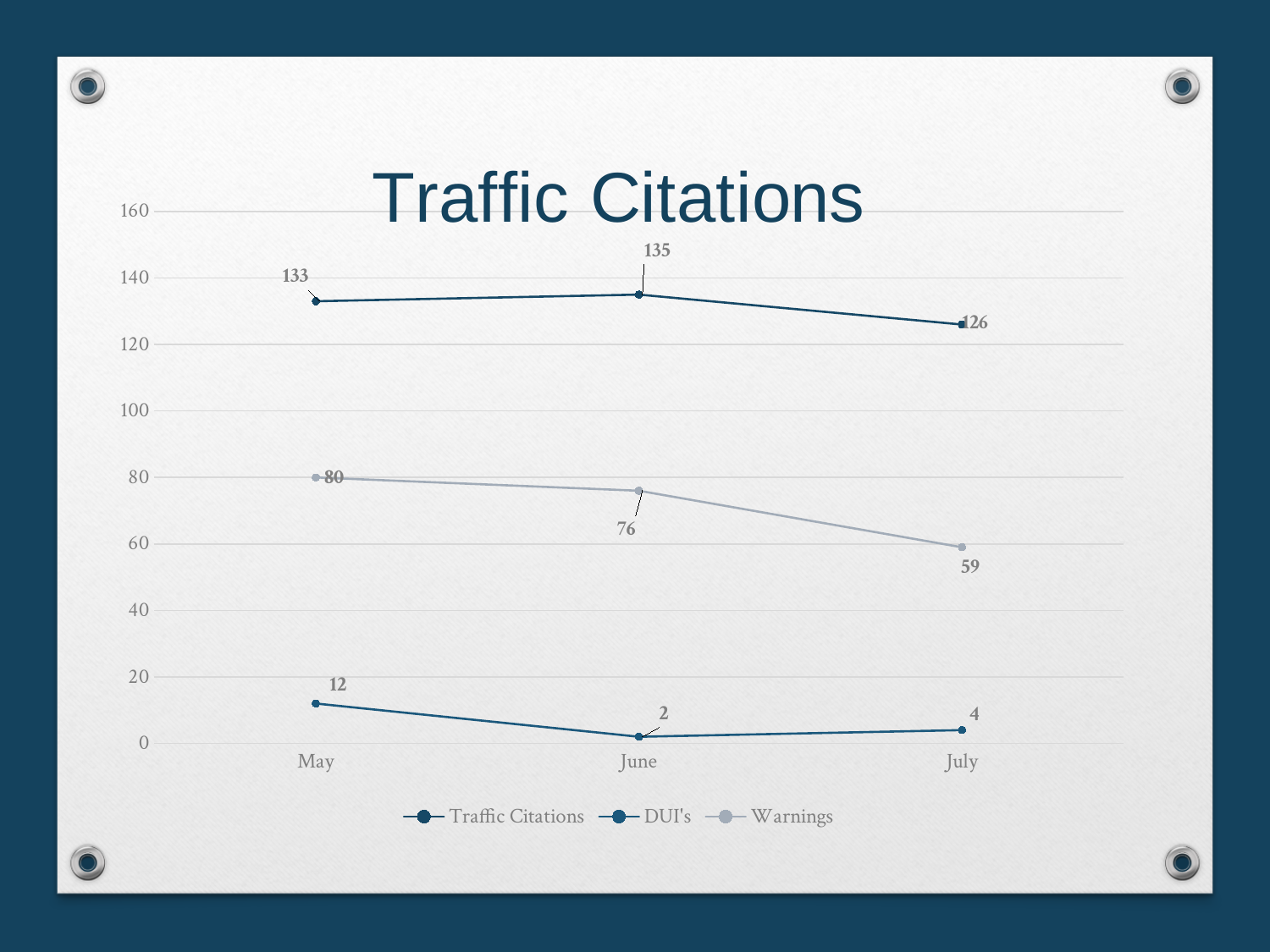

### Chart: Traffic Citations

| Category | Traffic Citations | DUI's | Warnings |
|---|---|---|---|
| May | 133.0 | 12.0 | 80.0 |
| June | 135.0 | 2.0 | 76.0 |
| July | 126.0 | 4.0 | 59.0 |